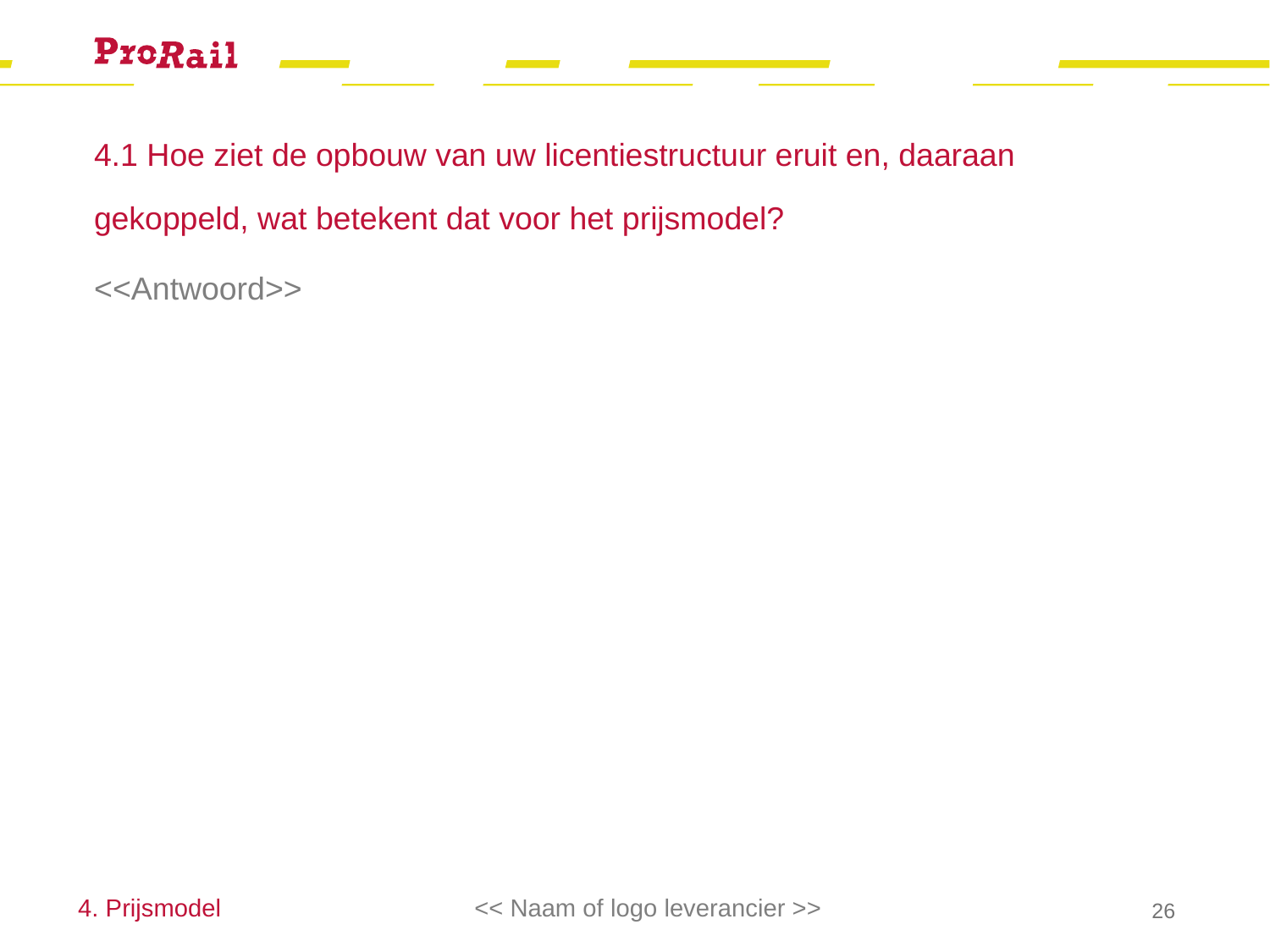

# 4.1 Hoe ziet de opbouw van uw licentiestructuur eruit en, daaraan gekoppeld, wat betekent dat voor het prijsmodel?
<<Antwoord>>
4. Prijsmodel
<< Naam of logo leverancier >>
26